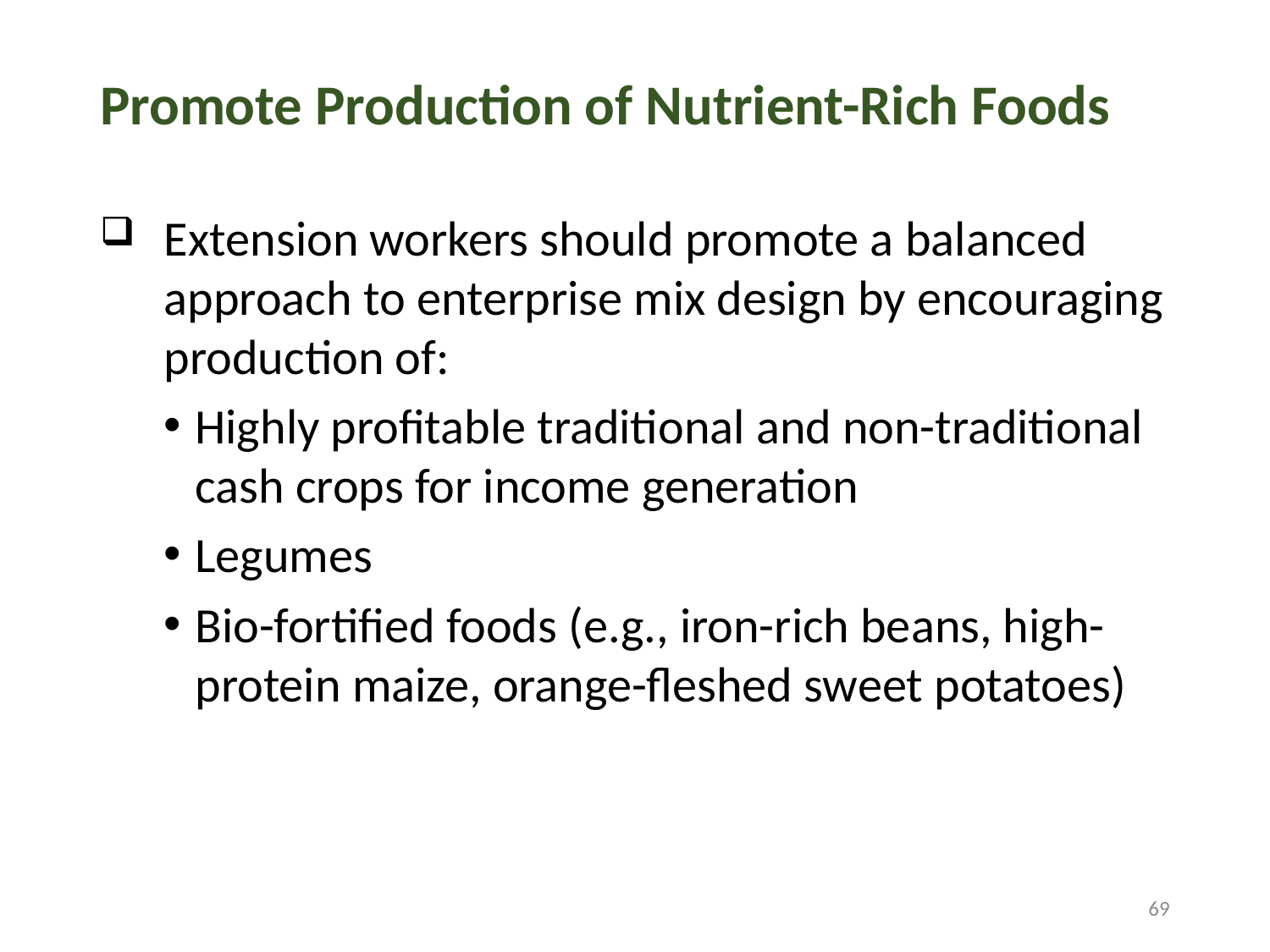

# Promote Production of Nutrient-Rich Foods
Extension workers should promote a balanced approach to enterprise mix design by encouraging production of:
Highly profitable traditional and non-traditional cash crops for income generation
Legumes
Bio-fortified foods (e.g., iron-rich beans, high-protein maize, orange-fleshed sweet potatoes)

69